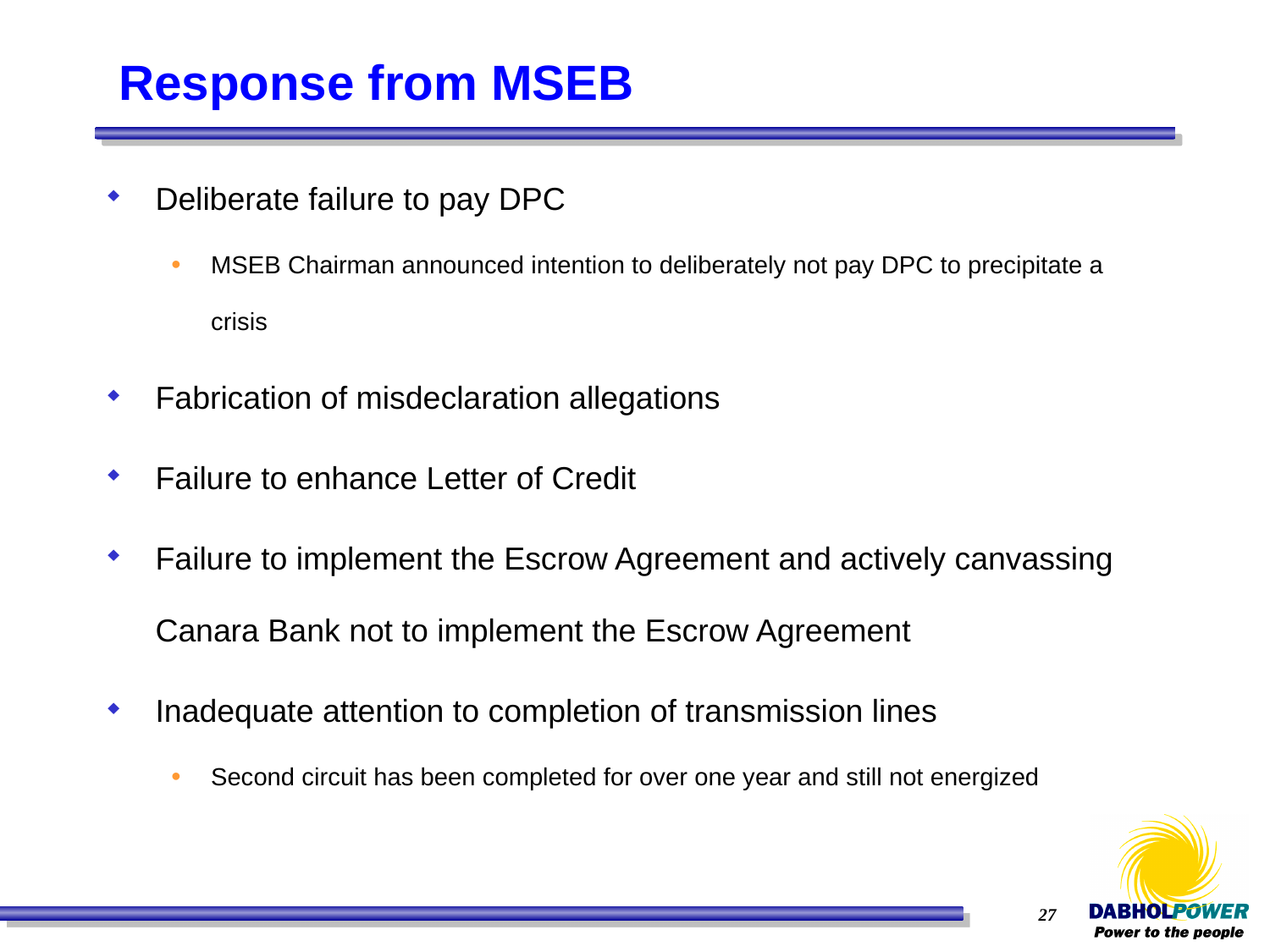

# Response from MSEB
Deliberate failure to pay DPC
MSEB Chairman announced intention to deliberately not pay DPC to precipitate a crisis
Fabrication of misdeclaration allegations
Failure to enhance Letter of Credit
Failure to implement the Escrow Agreement and actively canvassing Canara Bank not to implement the Escrow Agreement
Inadequate attention to completion of transmission lines
Second circuit has been completed for over one year and still not energized